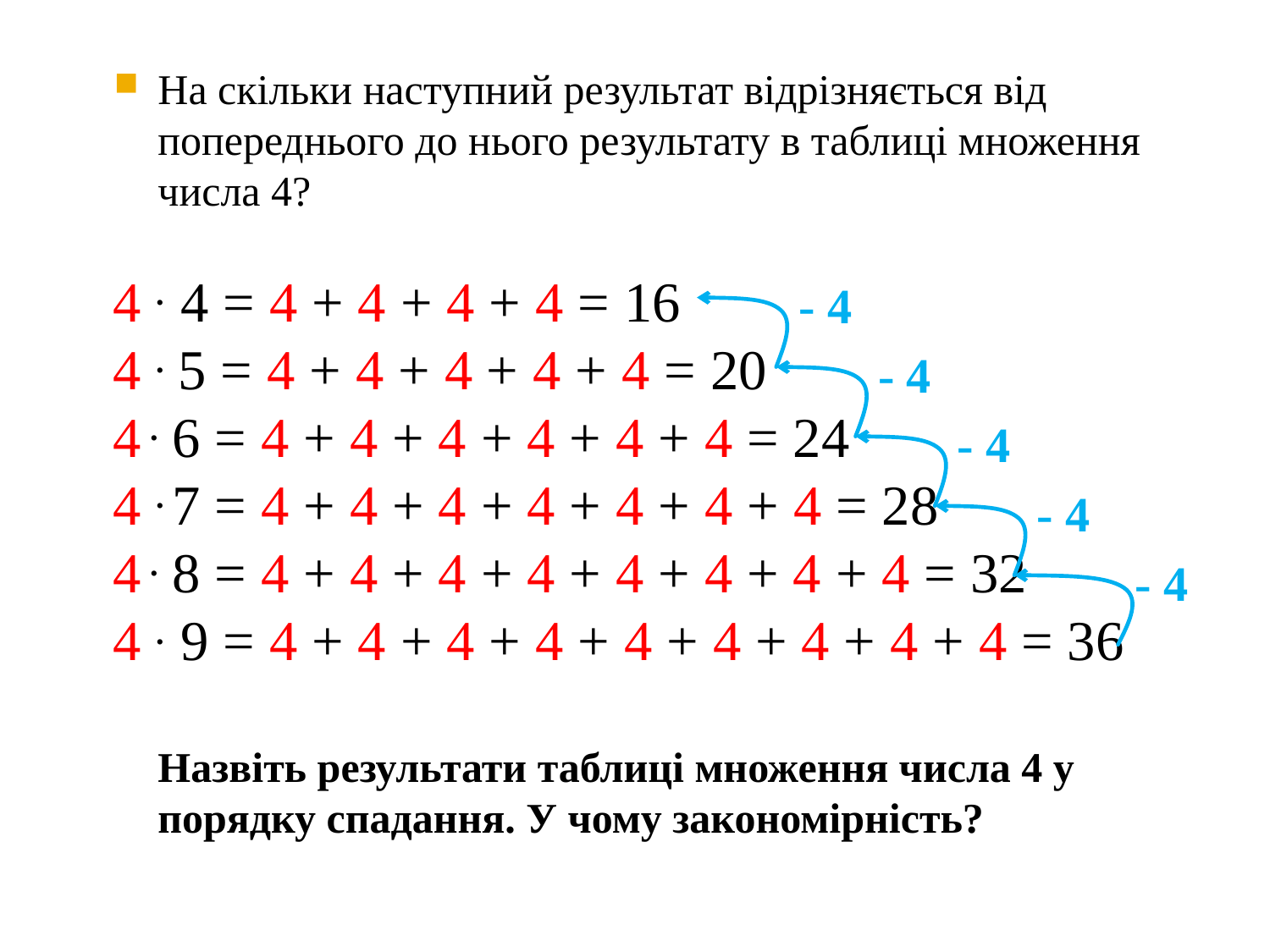

На скільки наступний результат відрізняється від попереднього до нього результату в таблиці множення числа 4?

4 .  4 = 4 + 4 + 4 + 4 = 16
4 . 5 = 4 + 4 + 4 + 4 + 4 = 20
4 . 6 = 4 + 4 + 4 + 4 + 4 + 4 = 24
4 . 7 = 4 + 4 + 4 + 4 + 4 + 4 + 4 = 28
4 . 8 = 4 + 4 + 4 + 4 + 4 + 4 + 4 + 4 = 32
4 .  9 = 4 + 4 + 4 + 4 + 4 + 4 + 4 + 4 + 4 = 36

Назвіть результати таблиці множення числа 4 у порядку спадання. У чому закономірність?
 - 4

 - 4

 - 4

 - 4

 - 4